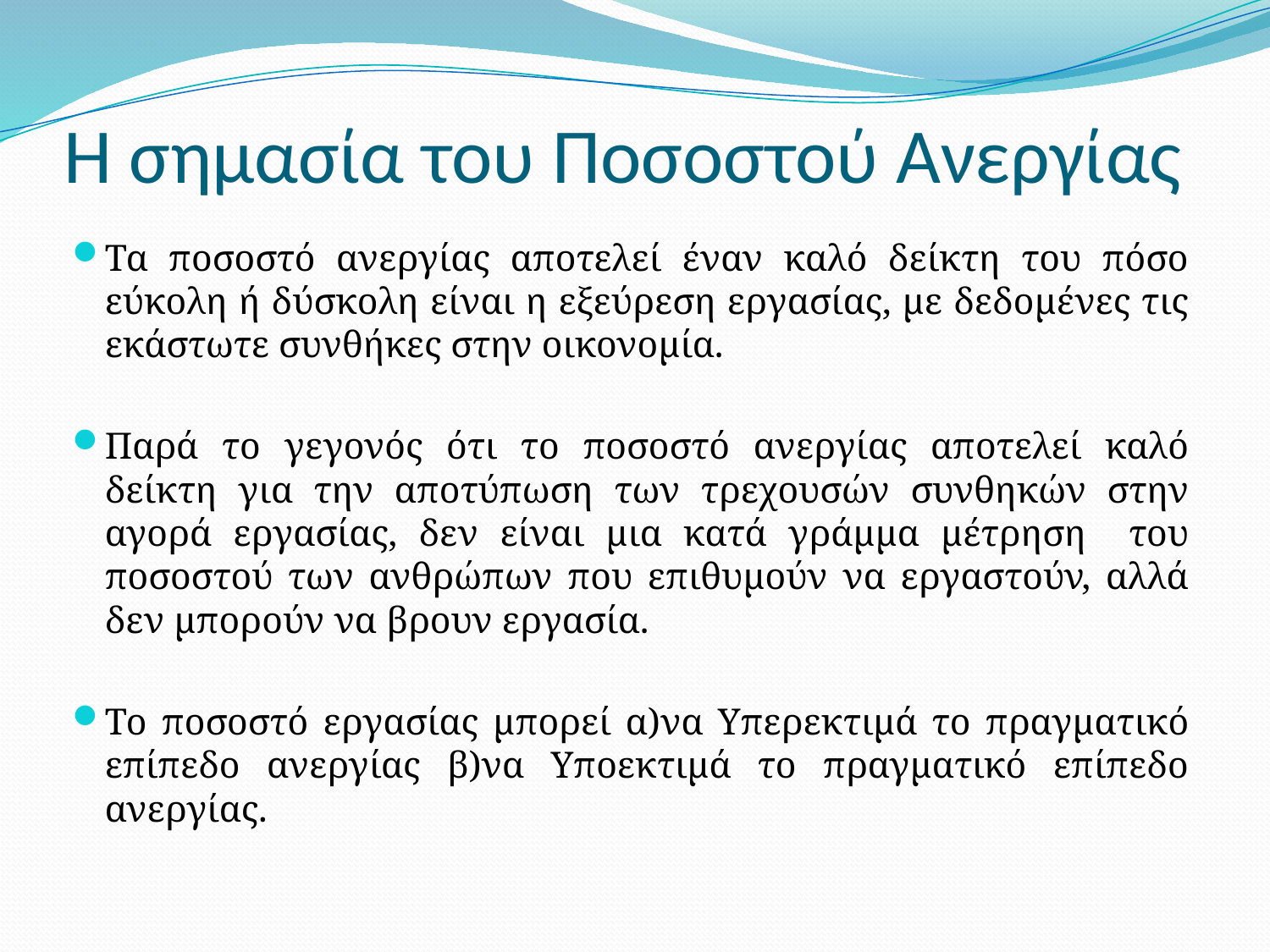

# Η σημασία του Ποσοστού Ανεργίας
Τα ποσοστό ανεργίας αποτελεί έναν καλό δείκτη του πόσο εύκολη ή δύσκολη είναι η εξεύρεση εργασίας, με δεδομένες τις εκάστωτε συνθήκες στην οικονομία.

Παρά το γεγονός ότι το ποσοστό ανεργίας αποτελεί καλό δείκτη για την αποτύπωση των τρεχουσών συνθηκών στην αγορά εργασίας, δεν είναι μια κατά γράμμα μέτρηση  του ποσοστού των ανθρώπων που επιθυμούν να εργαστούν, αλλά δεν μπορούν να βρουν εργασία.

Το ποσοστό εργασίας μπορεί α)να Υπερεκτιμά το πραγματικό επίπεδο ανεργίας β)να Υποεκτιμά το πραγματικό επίπεδο ανεργίας.